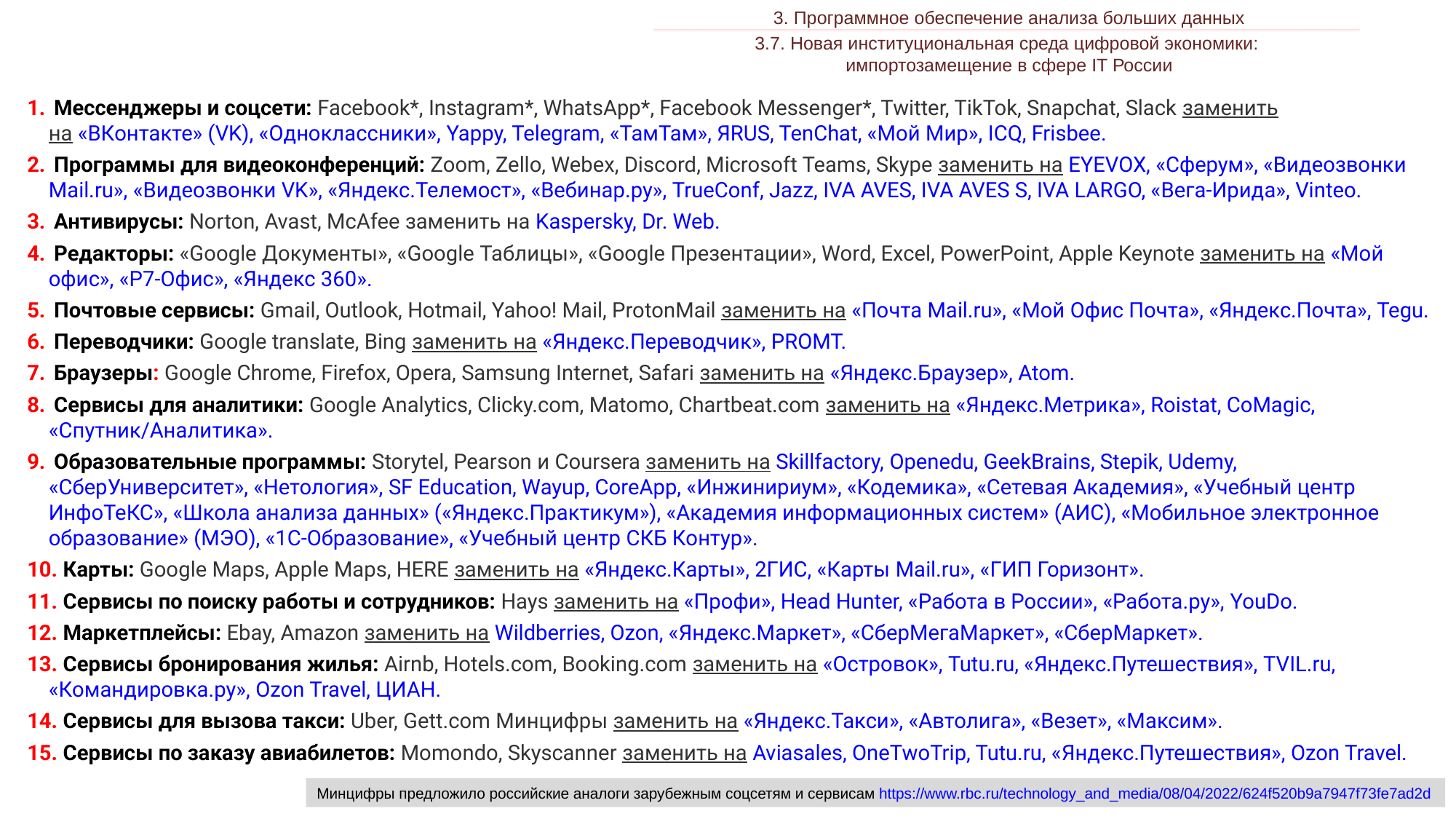

3. Программное обеспечение анализа больших данных
___________________________________________________________________________________________________________________________________________________________________________________________________________________________________________________________________________________________________________________________________________________________________________________________________________________________________________________________________________________________________________________________________________________________________________________________________________________________________________________________________________________________________________________________________________________________________________________________________________________________________________________________________________________________________________________________________________________________________________________________________________________-__________________________________________________________________________________________________________________________________________________________________________________________________________________________________________________________________________________________________________________________________________________________________________________________________________________________________________________________________________________________________________________________________________________________________________________________________________________________________________________________________________________________________________________________________________________________________________________________________________________________________________________________________________________________________________________________________________________________________________________________________________________
3.7. Новая институциональная среда цифровой экономики:
импортозамещение в сфере IT России
 Мессенджеры и соцсети: Facebook*, Instagram*, WhatsApp*, Facebook Messenger*, Twitter, TikTok, Snapchat, Slack заменить на «ВКонтакте» (VK), «Одноклассники», Yappy, Telegram, «ТамТам», ЯRUS, TenChat, «Мой Мир», ICQ, Frisbee.
 Программы для видеоконференций: Zoom, Zello, Webex, Discord, Microsoft Teams, Skype заменить на EYEVOX, «Сферум», «Видеозвонки Mail.ru», «Видеозвонки VK», «Яндекс.Телемост», «Вебинар.ру», TrueConf, Jazz, IVA AVES, IVA AVES S, IVA LARGO, «Вега-Ирида», Vinteo.
 Антивирусы: Norton, Avast, McAfee заменить на Kaspersky, Dr. Web.
 Редакторы: «Google Документы», «Google Таблицы», «Google Презентации», Word, Excel, PowerPoint, Apple Keynote заменить на «Мой офис», «P7-Офис», «Яндекс 360».
 Почтовые сервисы: Gmail, Outlook, Hotmail, Yahoo! Mail, ProtonMail заменить на «Почта Mail.ru», «Мой Офис Почта», «Яндекс.Почта», Tegu.
 Переводчики: Google translate, Bing заменить на «Яндекс.Переводчик», PROMT.
 Браузеры: Google Chrome, Firefox, Opera, Samsung Internet, Safari заменить на «Яндекс.Браузер», Atom.
 Сервисы для аналитики: Google Analytics, Clicky.com, Matomo, Chartbeat.com заменить на «Яндекс.Метрика», Roistat, CoMagic, «Спутник/Аналитика».
 Образовательные программы: Storytel, Pearson и Coursera заменить на Skillfactory, Оpenedu, GeekBrains, Stepik, Udemy, «СберУниверситет», «Нетология», SF Education, Wayup, CoreApp, «Инжинириум», «Кодемика», «Сетевая Академия», «Учебный центр ИнфоТеКС», «Школа анализа данных» («Яндекс.Практикум»), «Академия информационных систем» (АИС), «Мобильное электронное образование» (МЭО), «1С-Образование», «Учебный центр СКБ Контур».
 Карты: Google Maps, Apple Maps, HERE заменить на «Яндекс.Карты», 2ГИС, «Карты Mail.ru», «ГИП Горизонт».
 Сервисы по поиску работы и сотрудников: Hays заменить на «Профи», Head Hunter, «Работа в России», «Работа.ру», YouDo.
 Маркетплейсы: Ebay, Amazon заменить на Wildberries, Ozon, «Яндекс.Маркет», «СберМегаМаркет», «СберМаркет».
 Сервисы бронирования жилья: Airnb, Hotels.com, Booking.com заменить на «Островок», Tutu.ru, «Яндекс.Путешествия», TVIL.ru, «Командировка.ру», Ozon Travel, ЦИАН.
 Сервисы для вызова такси: Uber, Gett.com Минцифры заменить на «Яндекс.Такси», «Автолига», «Везет», «Максим».
 Сервисы по заказу авиабилетов: Momondo, Skyscanner заменить на Aviasales, OneTwoTrip, Tutu.ru, «Яндекс.Путешествия», Ozon Travel.
Минцифры предложило российские аналоги зарубежным соцсетям и сервисам https://www.rbc.ru/technology_and_media/08/04/2022/624f520b9a7947f73fe7ad2d